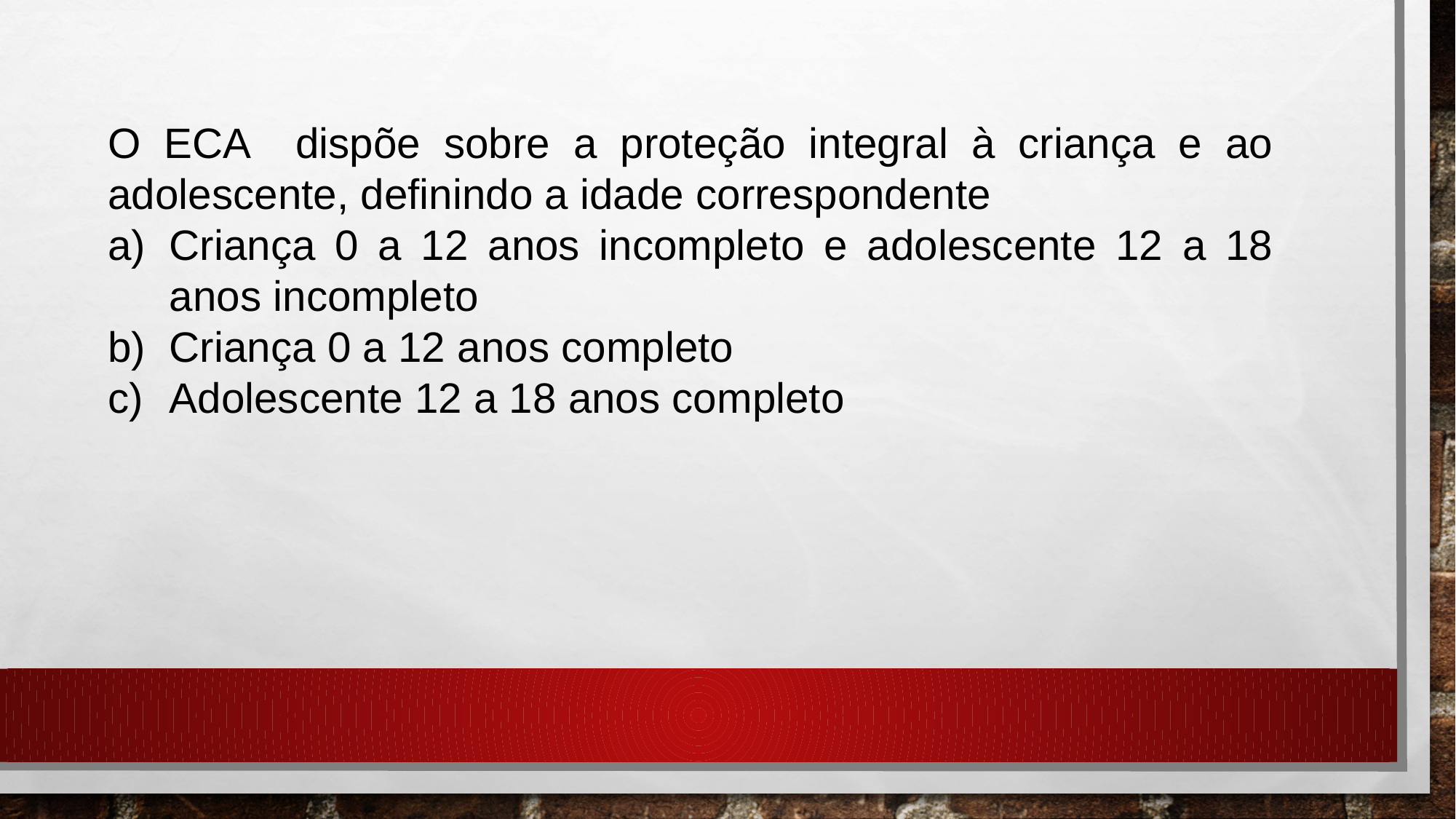

O ECA  dispõe sobre a proteção integral à criança e ao adolescente, definindo a idade correspondente
Criança 0 a 12 anos incompleto e adolescente 12 a 18 anos incompleto
Criança 0 a 12 anos completo
Adolescente 12 a 18 anos completo